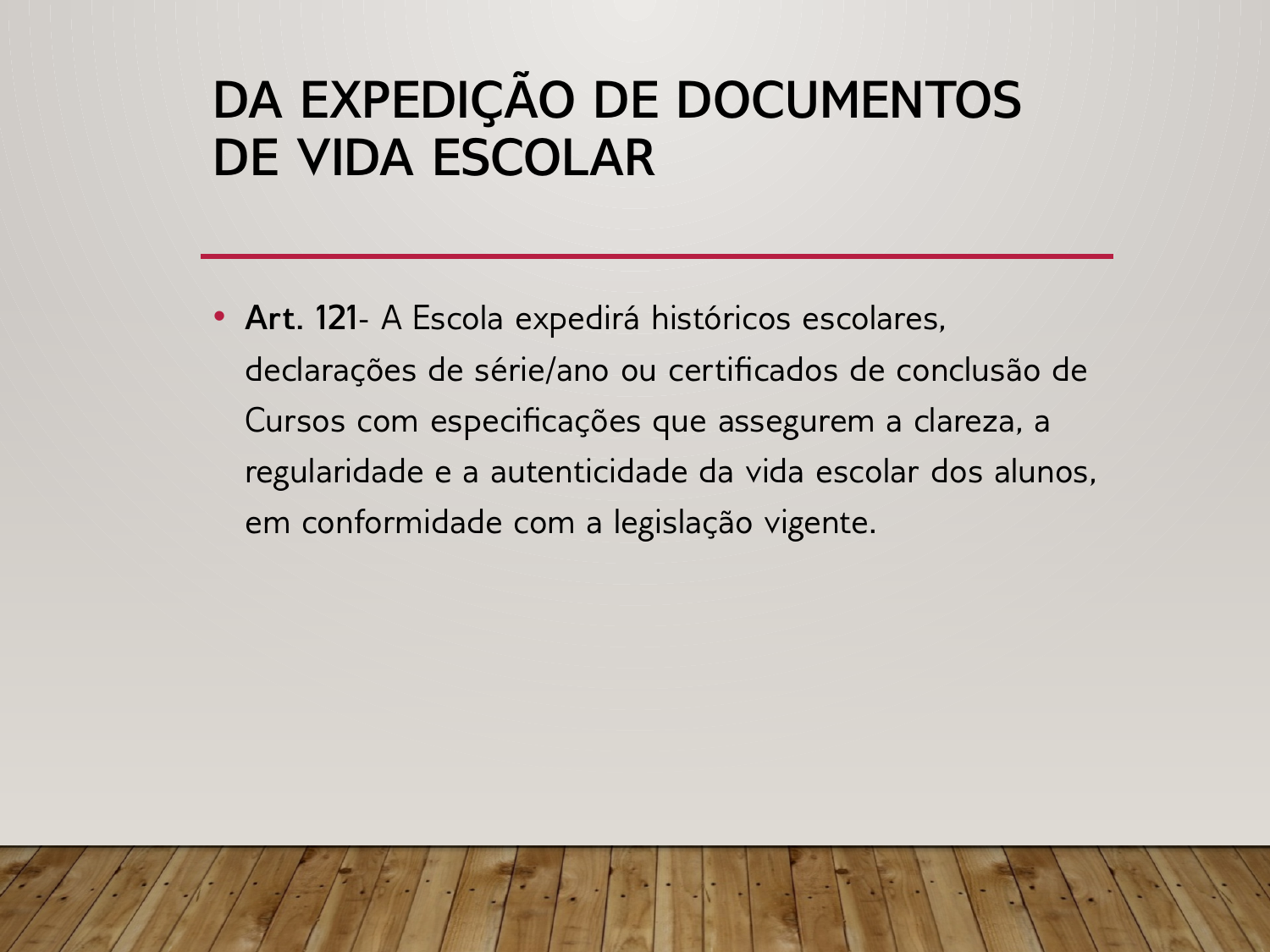

# Da Expedição de Documentos de Vida Escolar
Art. 121- A Escola expedirá históricos escolares, declarações de série/ano ou certificados de conclusão de Cursos com especificações que assegurem a clareza, a regularidade e a autenticidade da vida escolar dos alunos, em conformidade com a legislação vigente.